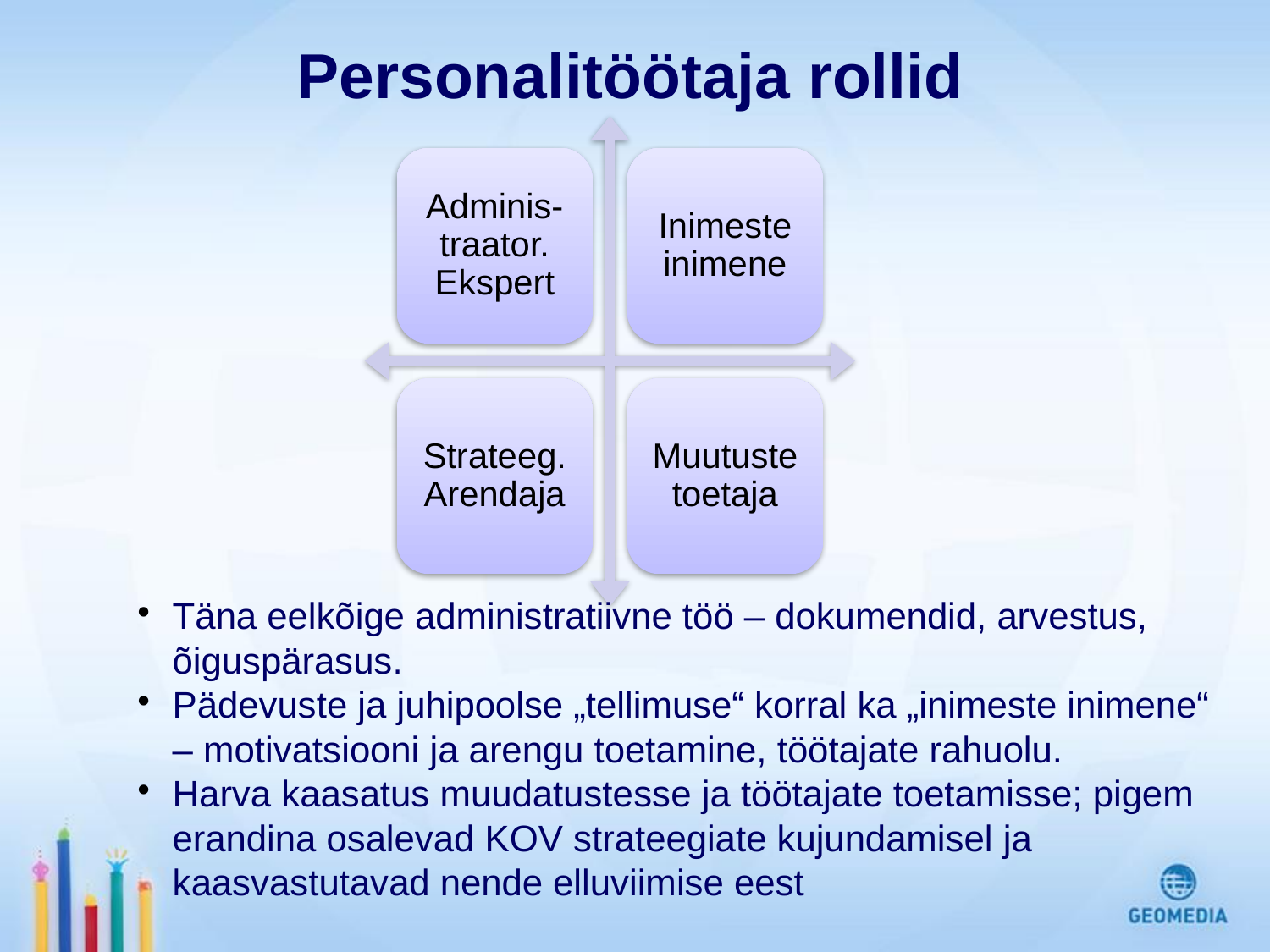

# Personalitöötaja rollid
Adminis-traator. Ekspert
Inimeste inimene
Strateeg. Arendaja
Muutuste toetaja
Täna eelkõige administratiivne töö – dokumendid, arvestus, õiguspärasus.
Pädevuste ja juhipoolse „tellimuse“ korral ka „inimeste inimene“ – motivatsiooni ja arengu toetamine, töötajate rahuolu.
Harva kaasatus muudatustesse ja töötajate toetamisse; pigem erandina osalevad KOV strateegiate kujundamisel ja kaasvastutavad nende elluviimise eest